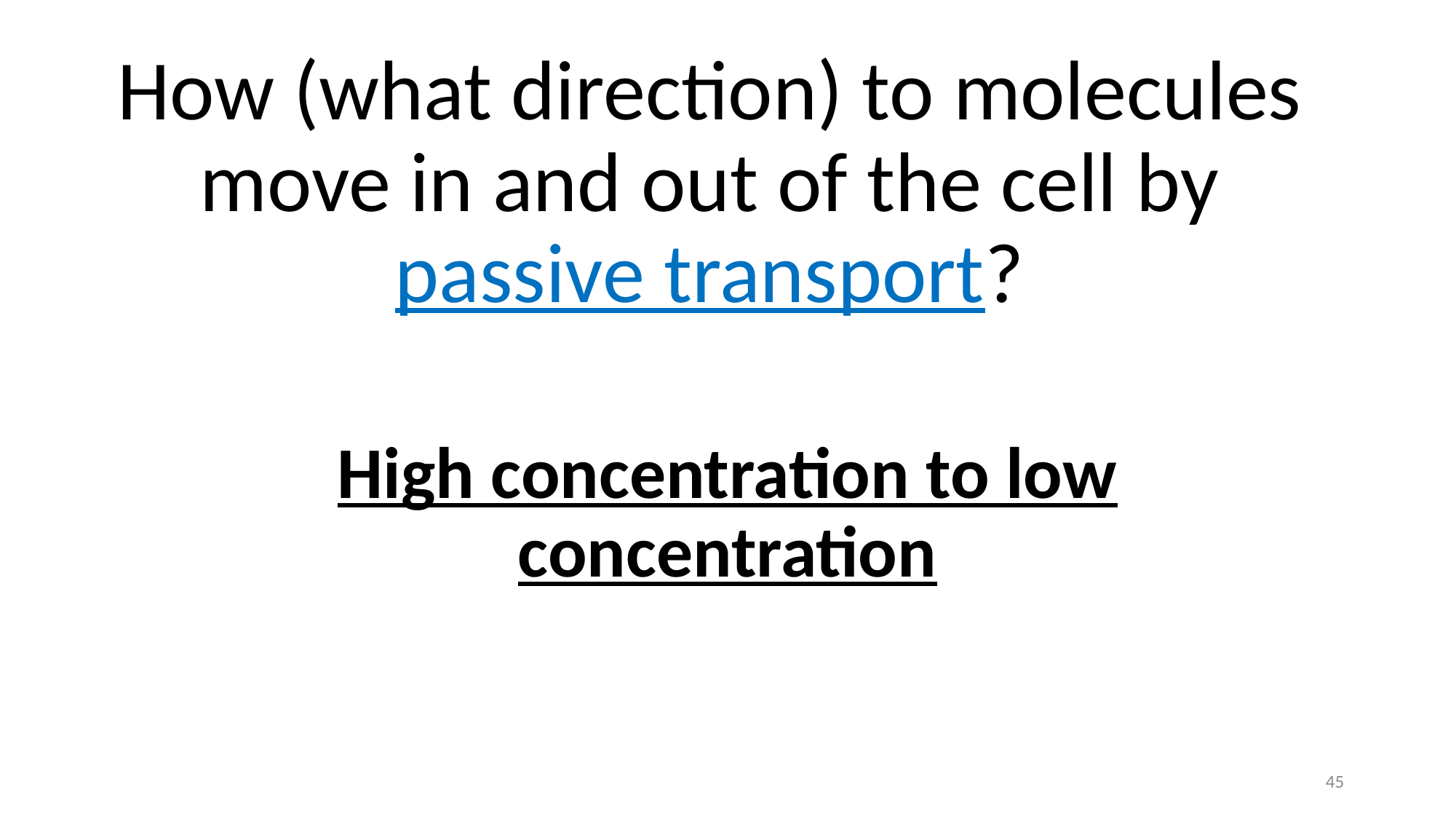

# How (what direction) to molecules move in and out of the cell by passive transport?
High concentration to low concentration
45